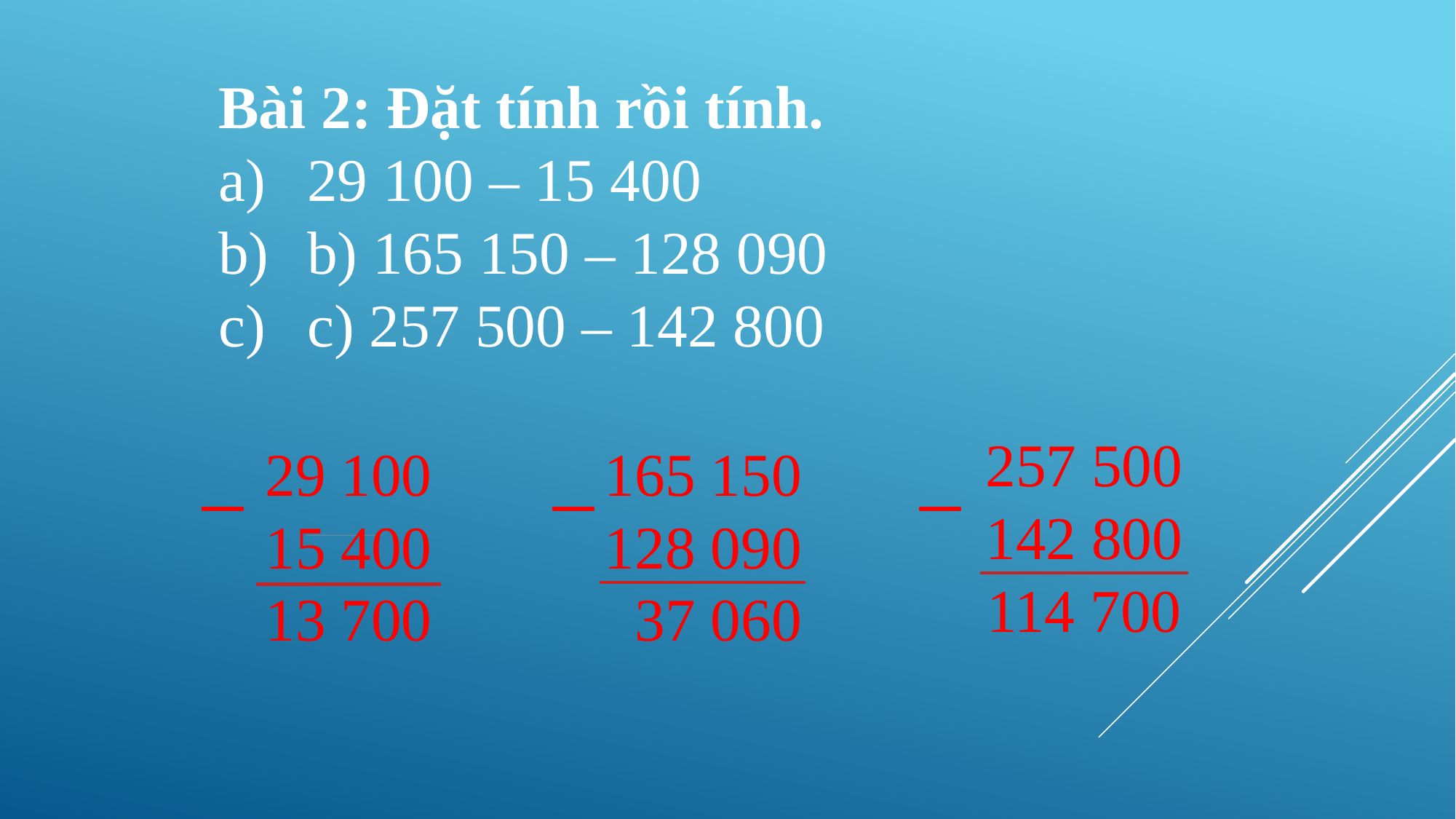

Bài 2: Đặt tính rồi tính.
29 100 – 15 400
b) 165 150 – 128 090
c) 257 500 – 142 800
257 500
142 800
114 700
29 100
15 400
13 700
165 150
128 090
37 060